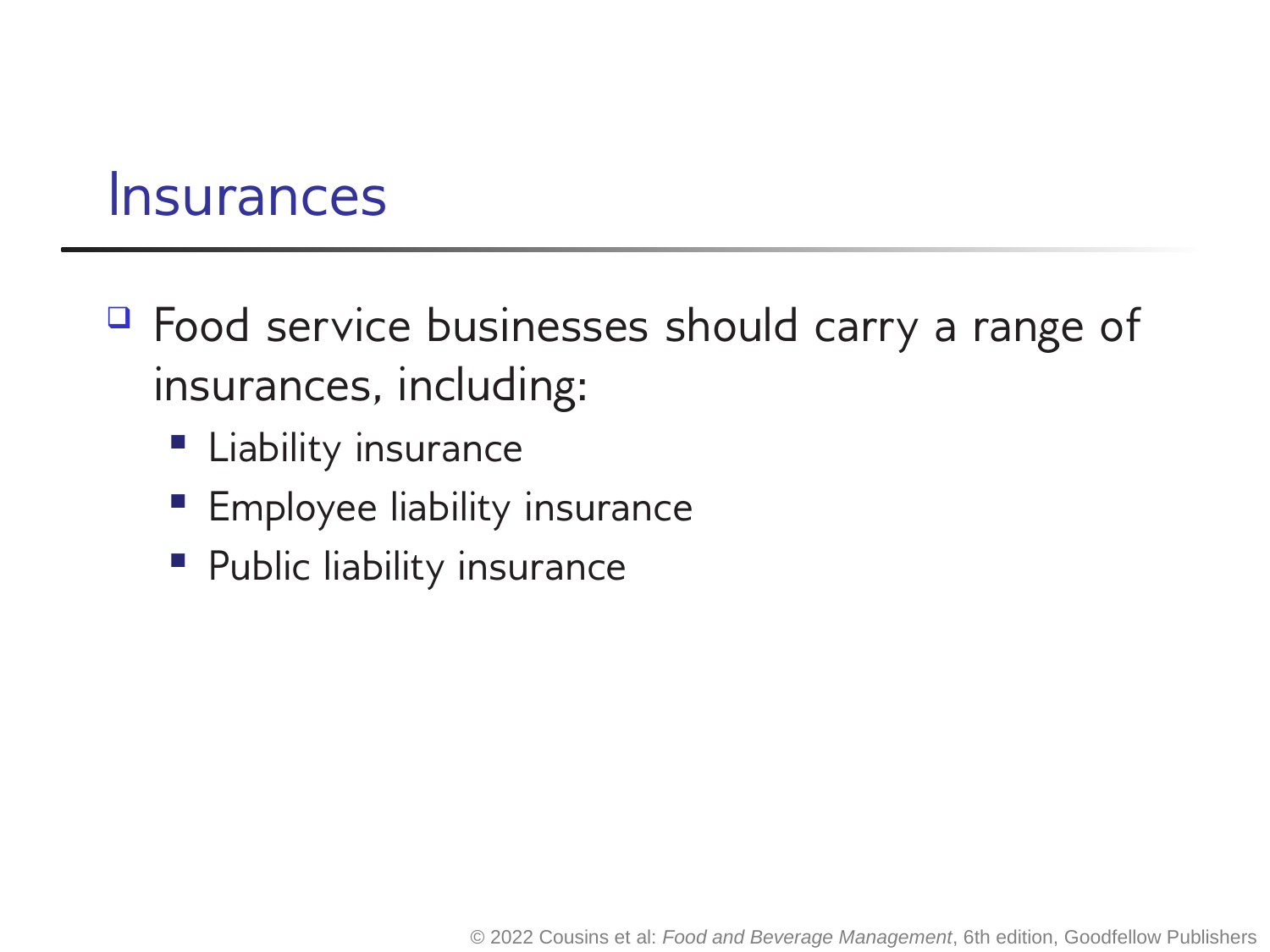

# Insurances
Food service businesses should carry a range of insurances, including:
Liability insurance
Employee liability insurance
Public liability insurance